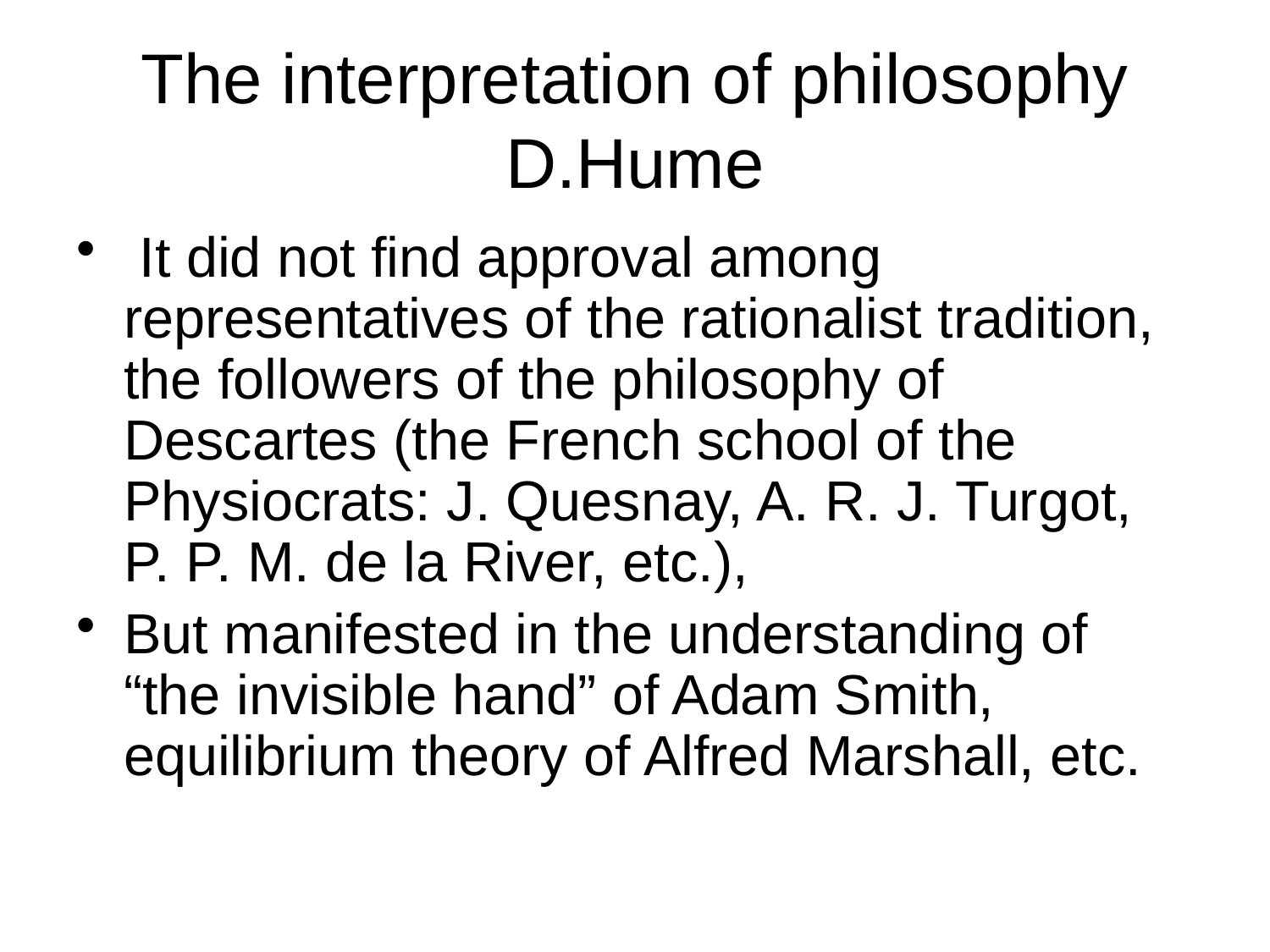

# The interpretation of philosophy D.Hume
 It did not find approval among representatives of the rationalist tradition, the followers of the philosophy of Descartes (the French school of the Physiocrats: J. Quesnay, A. R. J. Turgot,  P. P. M. de la River, etc.),
But manifested in the understanding of “the invisible hand” of Adam Smith, equilibrium theory of Alfred Marshall, etc.